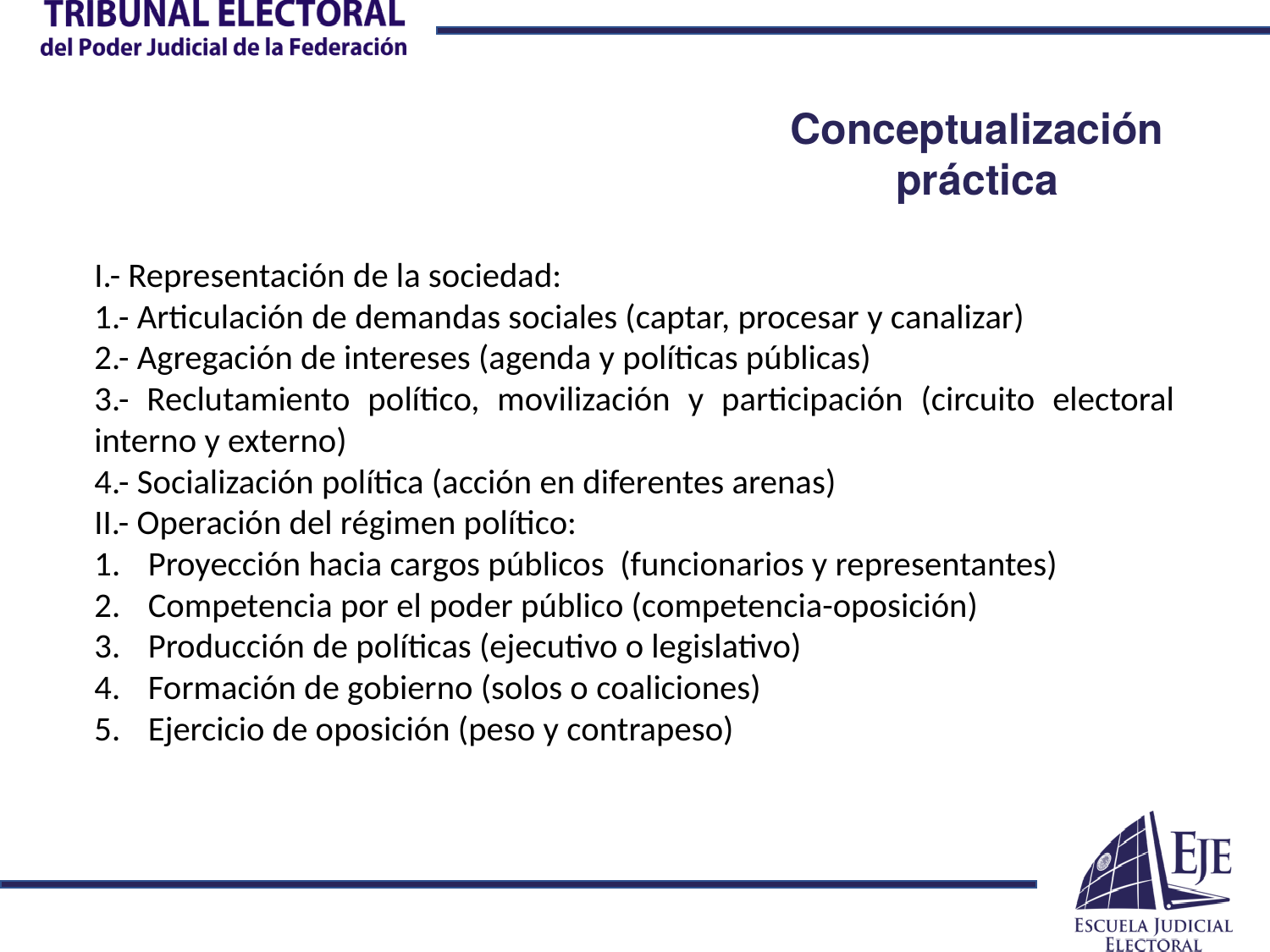

Conceptualización práctica
I.- Representación de la sociedad:
1.- Articulación de demandas sociales (captar, procesar y canalizar)
2.- Agregación de intereses (agenda y políticas públicas)
3.- Reclutamiento político, movilización y participación (circuito electoral interno y externo)
4.- Socialización política (acción en diferentes arenas)
II.- Operación del régimen político:
Proyección hacia cargos públicos  (funcionarios y representantes)
Competencia por el poder público (competencia-oposición)
Producción de políticas (ejecutivo o legislativo)
Formación de gobierno (solos o coaliciones)
Ejercicio de oposición (peso y contrapeso)